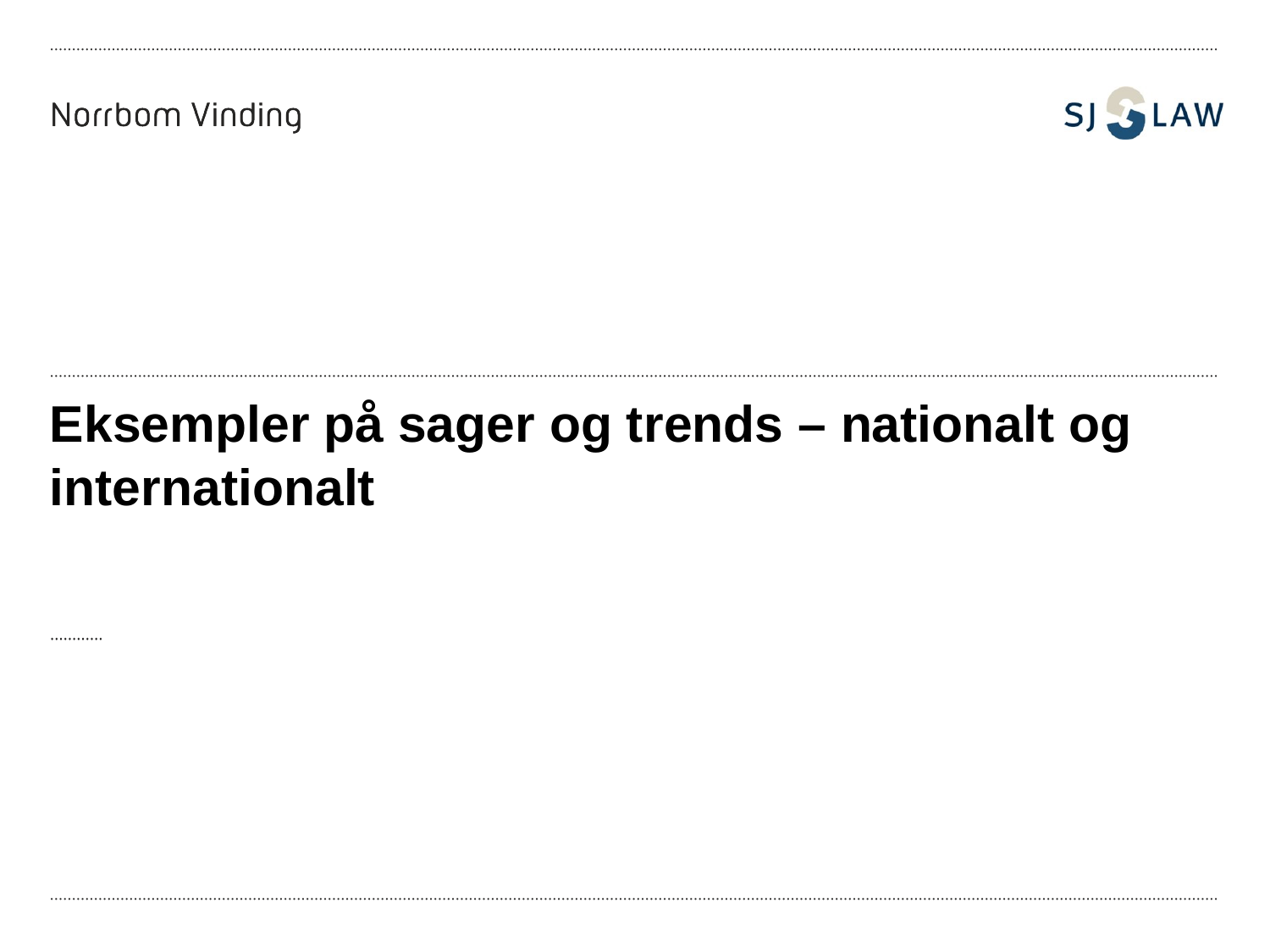

# Eksempler på sager og trends – nationalt og internationalt